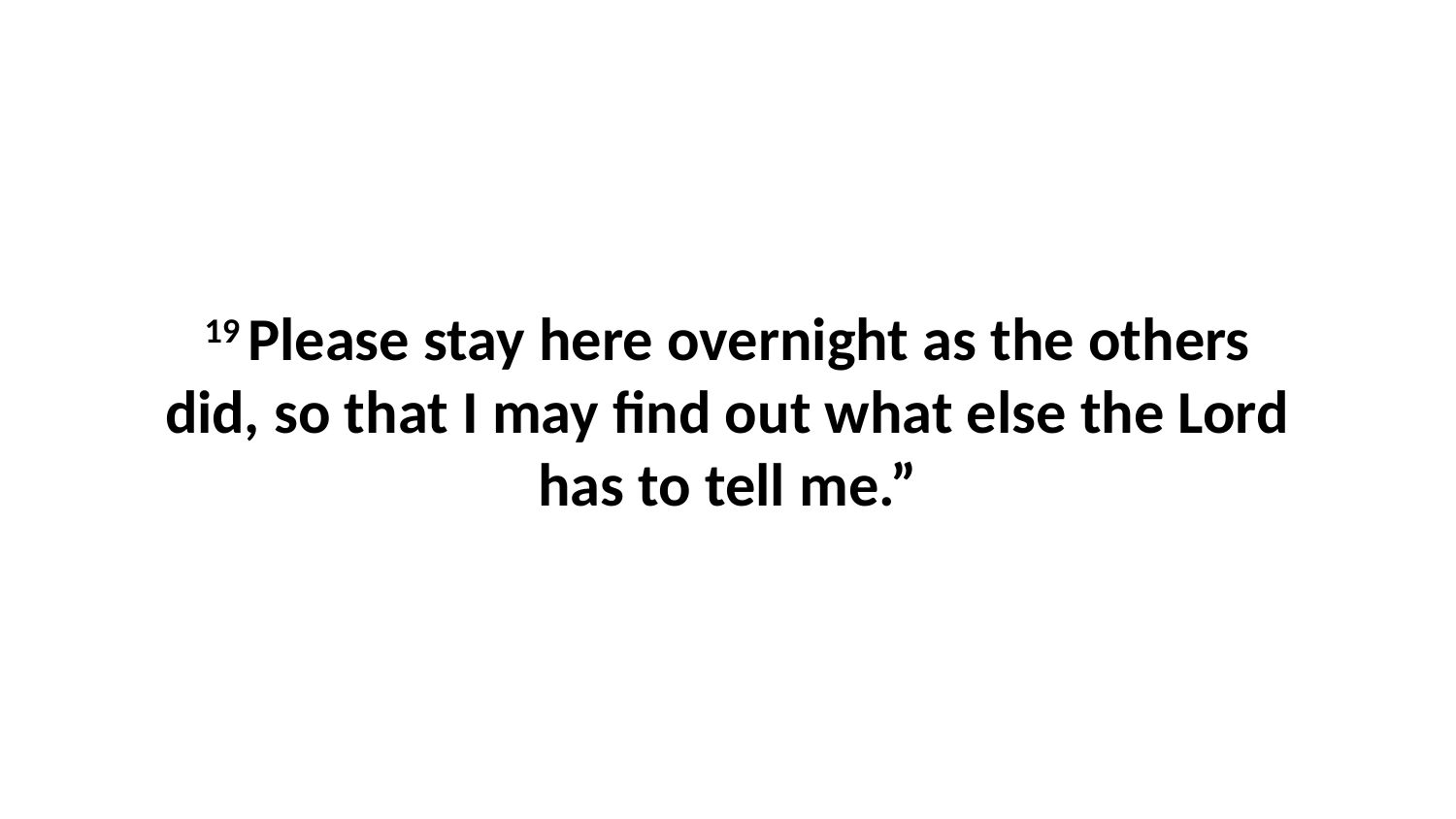

19 Please stay here overnight as the others did, so that I may find out what else the Lord has to tell me.”